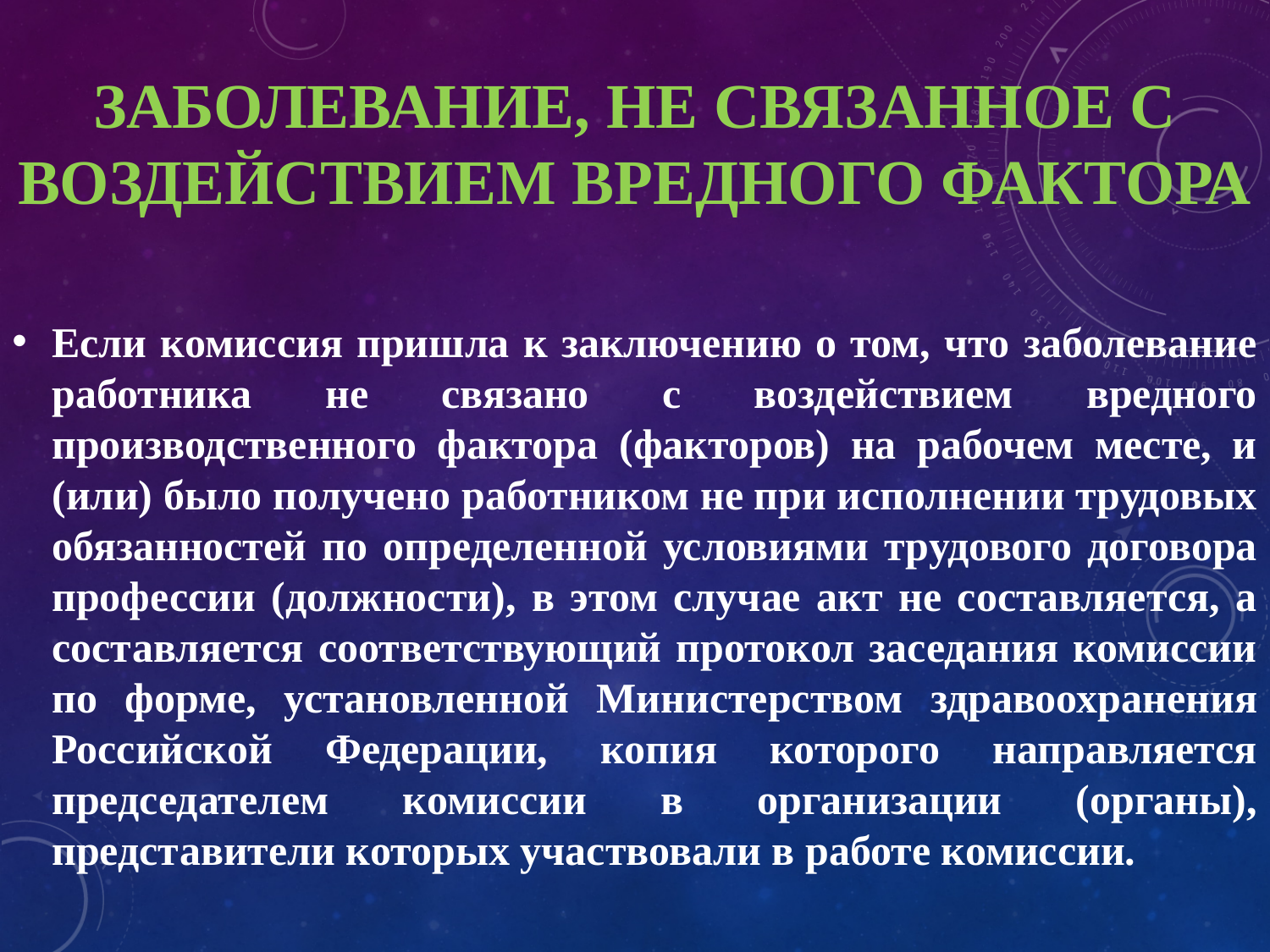

# ЗАБОЛЕВАНИЕ, НЕ СВЯЗАННОЕ С ВОЗДЕЙСТВИЕМ ВРЕДНОГО ФАКТОРА
Если комиссия пришла к заключению о том, что заболевание работника не связано с воздействием вредного производственного фактора (факторов) на рабочем месте, и (или) было получено работником не при исполнении трудовых обязанностей по определенной условиями трудового договора профессии (должности), в этом случае акт не составляется, а составляется соответствующий протокол заседания комиссии по форме, установленной Министерством здравоохранения Российской Федерации, копия которого направляется председателем комиссии в организации (органы), представители которых участвовали в работе комиссии.